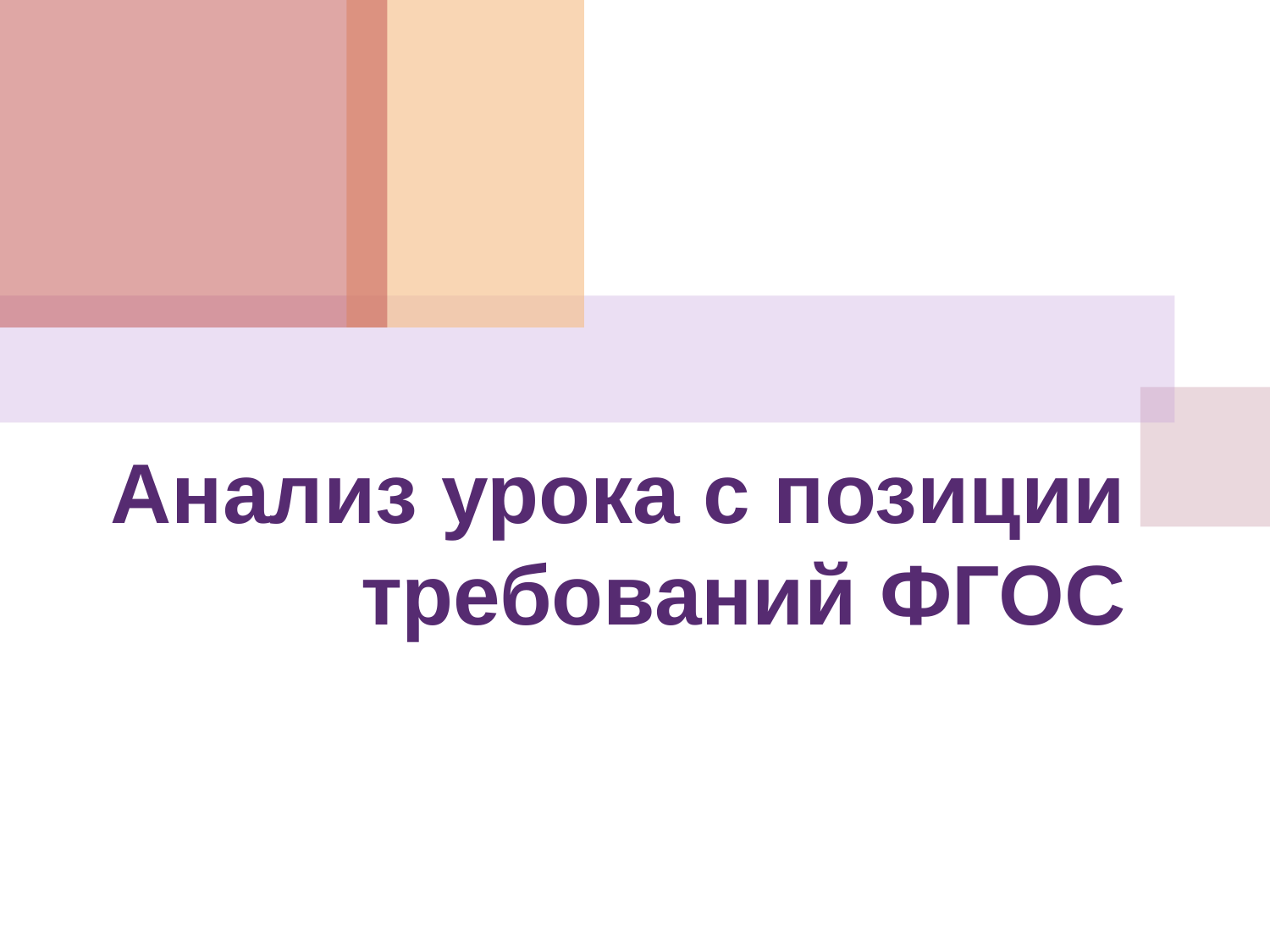

# Анализ урока с позиции требований ФГОС